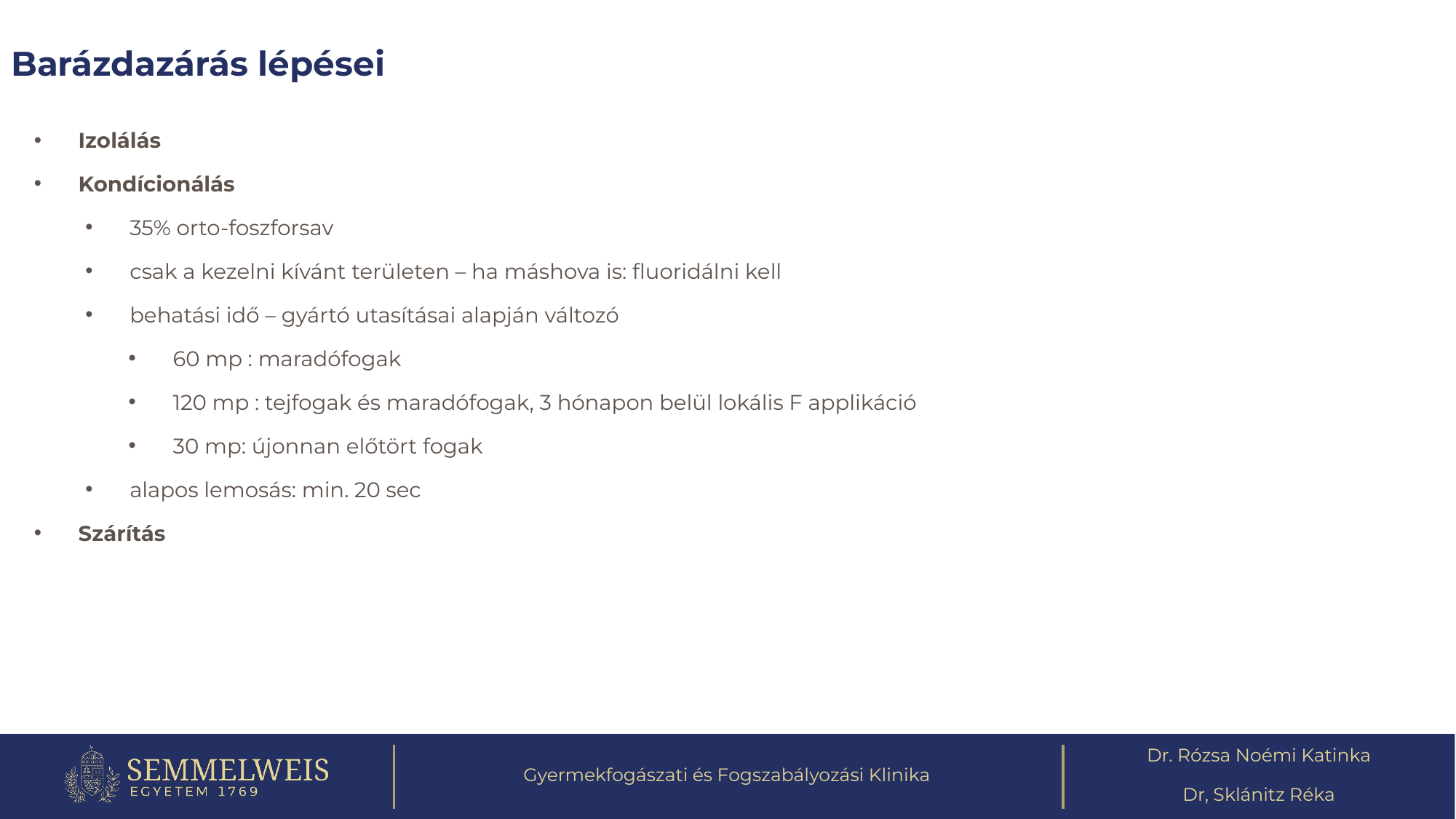

# Barázdazárás lépései

Izolálás
Kondícionálás
35% orto-foszforsav
csak a kezelni kívánt területen – ha máshova is: fluoridálni kell
behatási idő – gyártó utasításai alapján változó
60 mp : maradófogak
120 mp : tejfogak és maradófogak, 3 hónapon belül lokális F applikáció
30 mp: újonnan előtört fogak
alapos lemosás: min. 20 sec
Szárítás